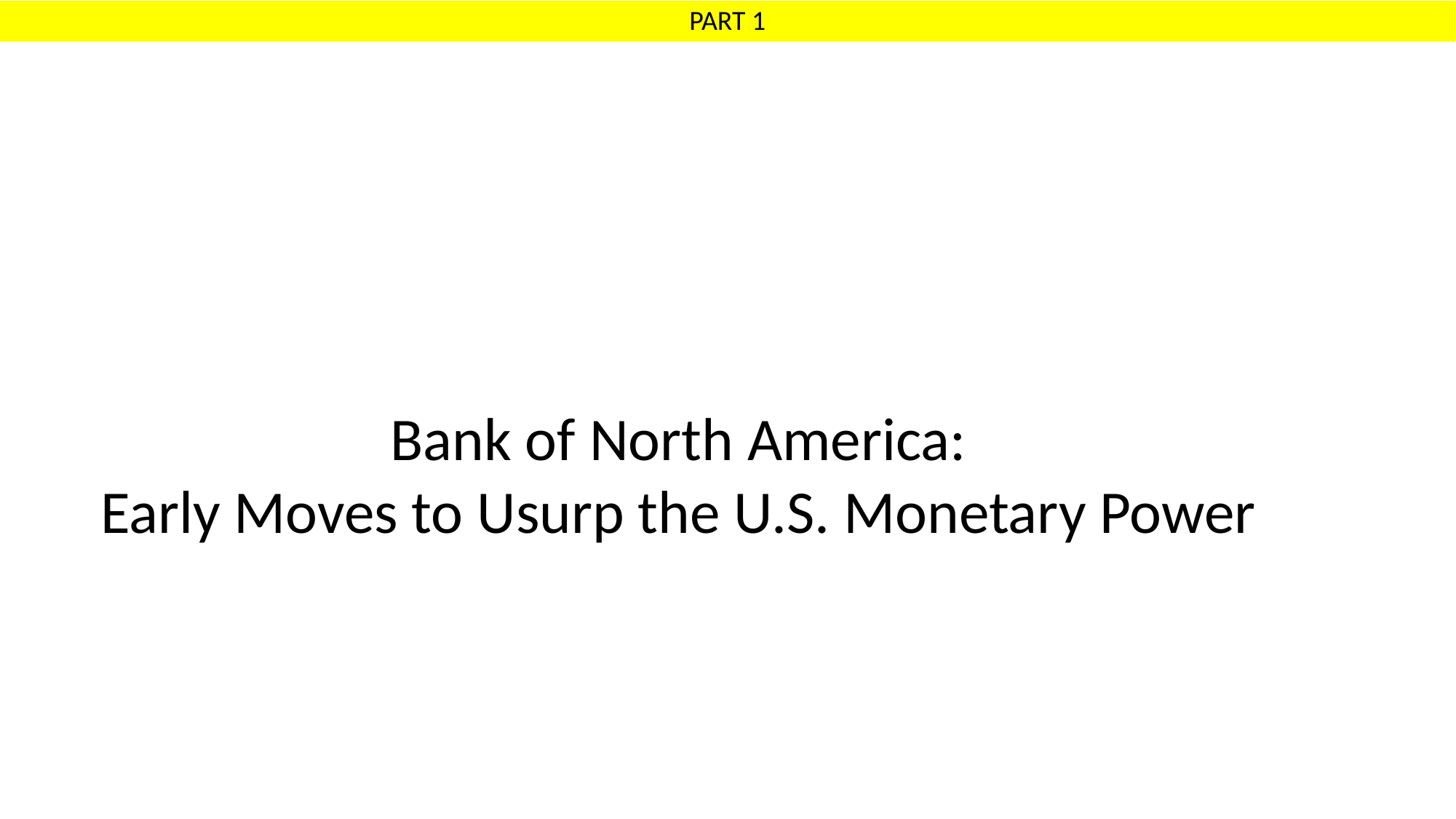

# PART 1

Bank of North America:
Early Moves to Usurp the U.S. Monetary Power